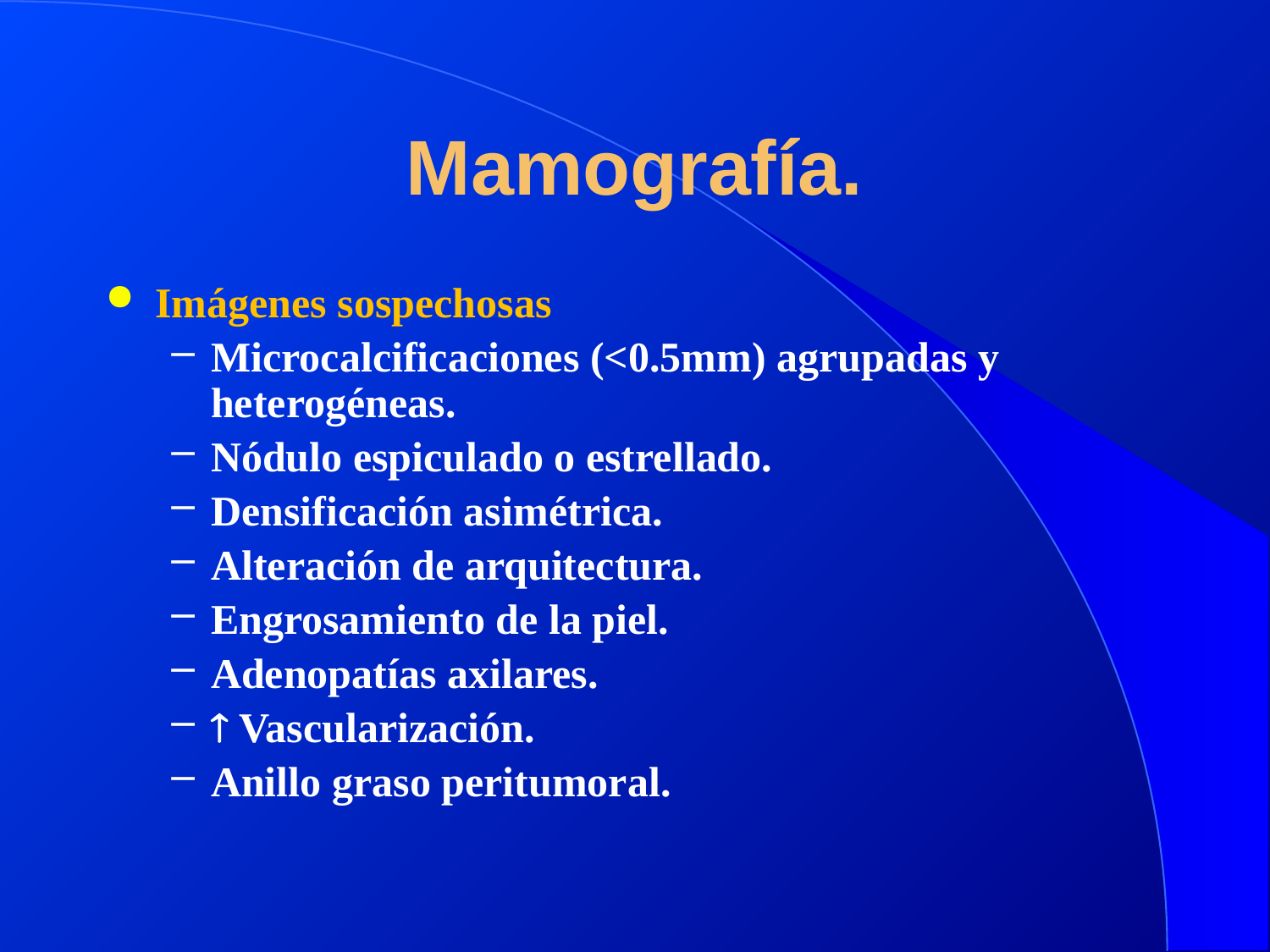

# Mamografía.
Imágenes sospechosas
Microcalcificaciones (<0.5mm) agrupadas y heterogéneas.
Nódulo espiculado o estrellado.
Densificación asimétrica.
Alteración de arquitectura.
Engrosamiento de la piel.
Adenopatías axilares.
↑ Vascularización.
Anillo graso peritumoral.